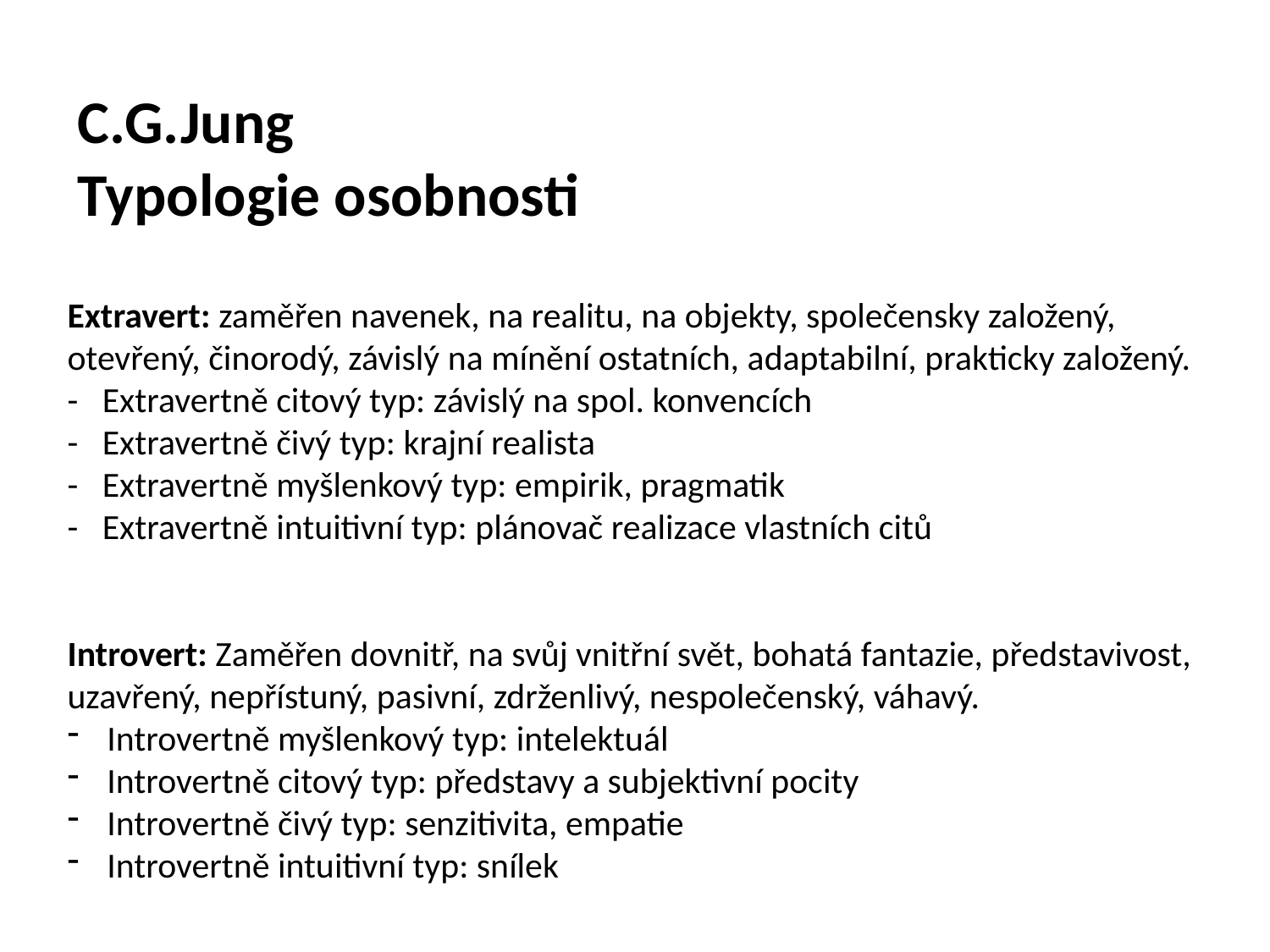

# C.G.Jung Typologie osobnosti
Extravert: zaměřen navenek, na realitu, na objekty, společensky založený, otevřený, činorodý, závislý na mínění ostatních, adaptabilní, prakticky založený.
-   Extravertně citový typ: závislý na spol. konvencích
-   Extravertně čivý typ: krajní realista
-   Extravertně myšlenkový typ: empirik, pragmatik
-   Extravertně intuitivní typ: plánovač realizace vlastních citů

Introvert: Zaměřen dovnitř, na svůj vnitřní svět, bohatá fantazie, představivost, uzavřený, nepřístuný, pasivní, zdrženlivý, nespolečenský, váhavý.
Introvertně myšlenkový typ: intelektuál
Introvertně citový typ: představy a subjektivní pocity
Introvertně čivý typ: senzitivita, empatie
Introvertně intuitivní typ: snílek